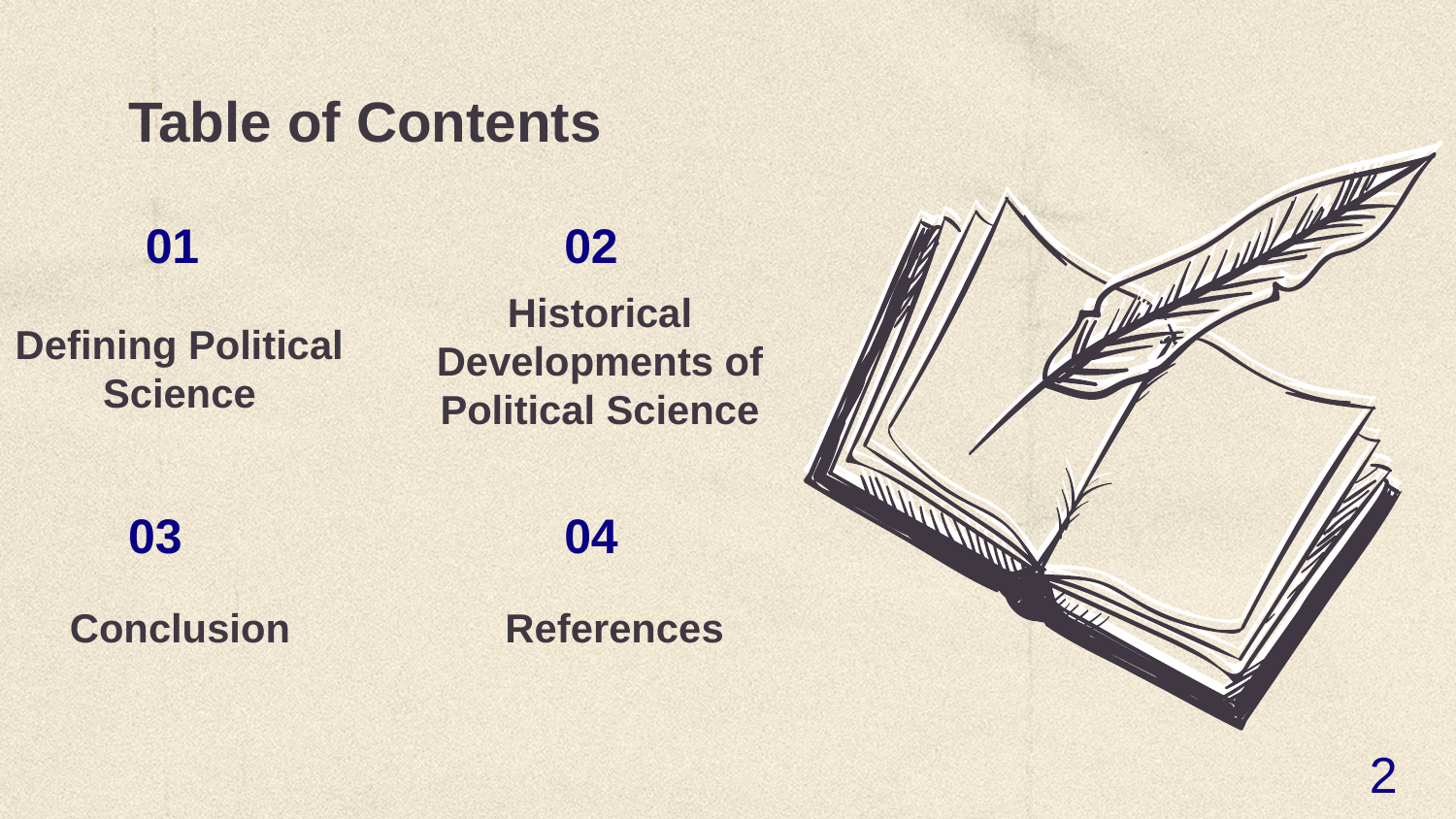

# Table of Contents

01
02

Historical Developments of Political Science
Defining Political Science
03
04
References
Conclusion
2